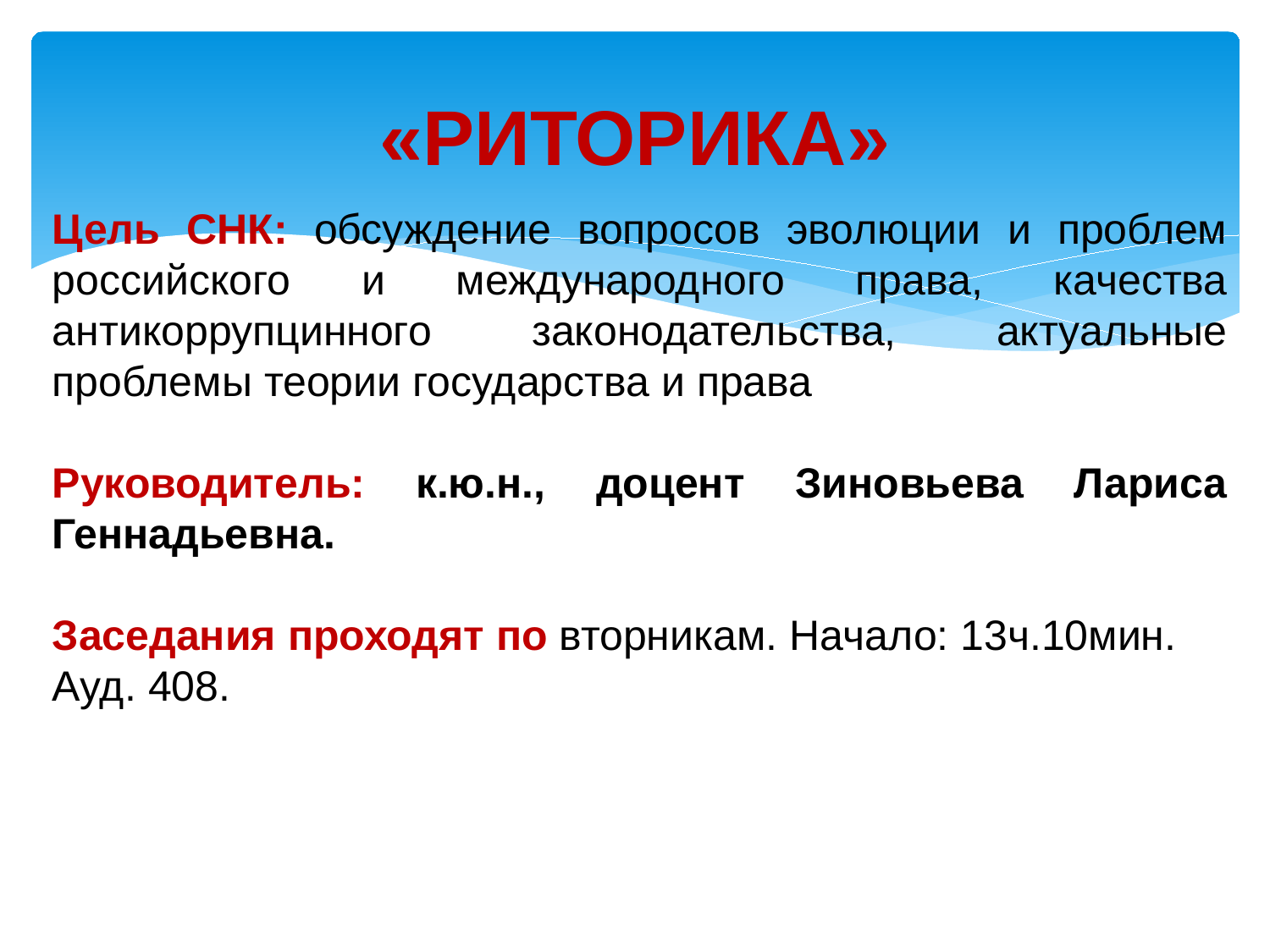

# «РИТОРИКА»
Цель СНК: обсуждение вопросов эволюции и проблем российского и международного права, качества антикоррупцинного законодательства, актуальные проблемы теории государства и права

Руководитель: к.ю.н., доцент Зиновьева Лариса Геннадьевна.

Заседания проходят по вторникам. Начало: 13ч.10мин. Ауд. 408.